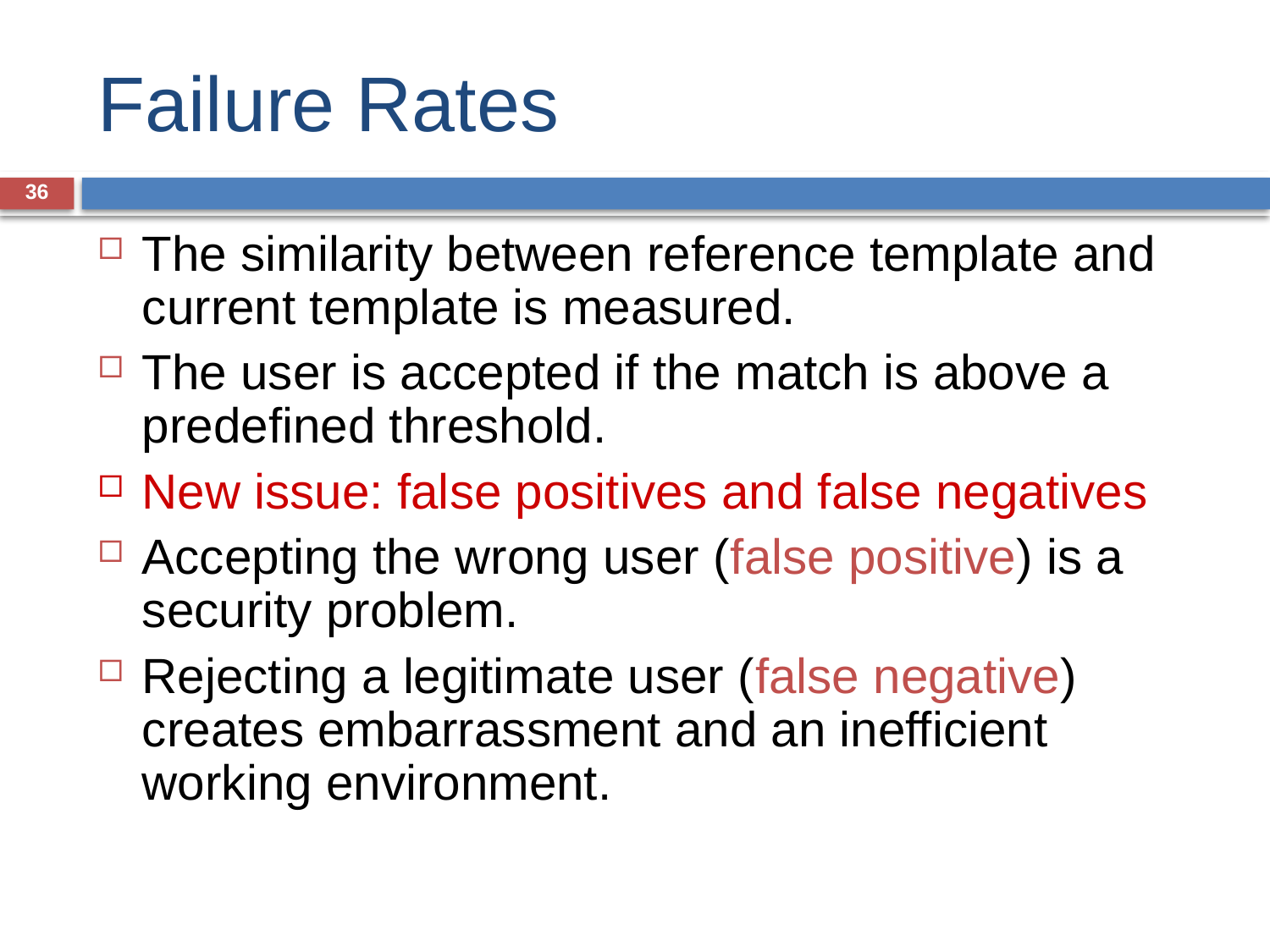

# Failure Rates
36
The similarity between reference template and current template is measured.
The user is accepted if the match is above a predefined threshold.
New issue: false positives and false negatives
Accepting the wrong user (false positive) is a security problem.
Rejecting a legitimate user (false negative) creates embarrassment and an inefficient working environment.